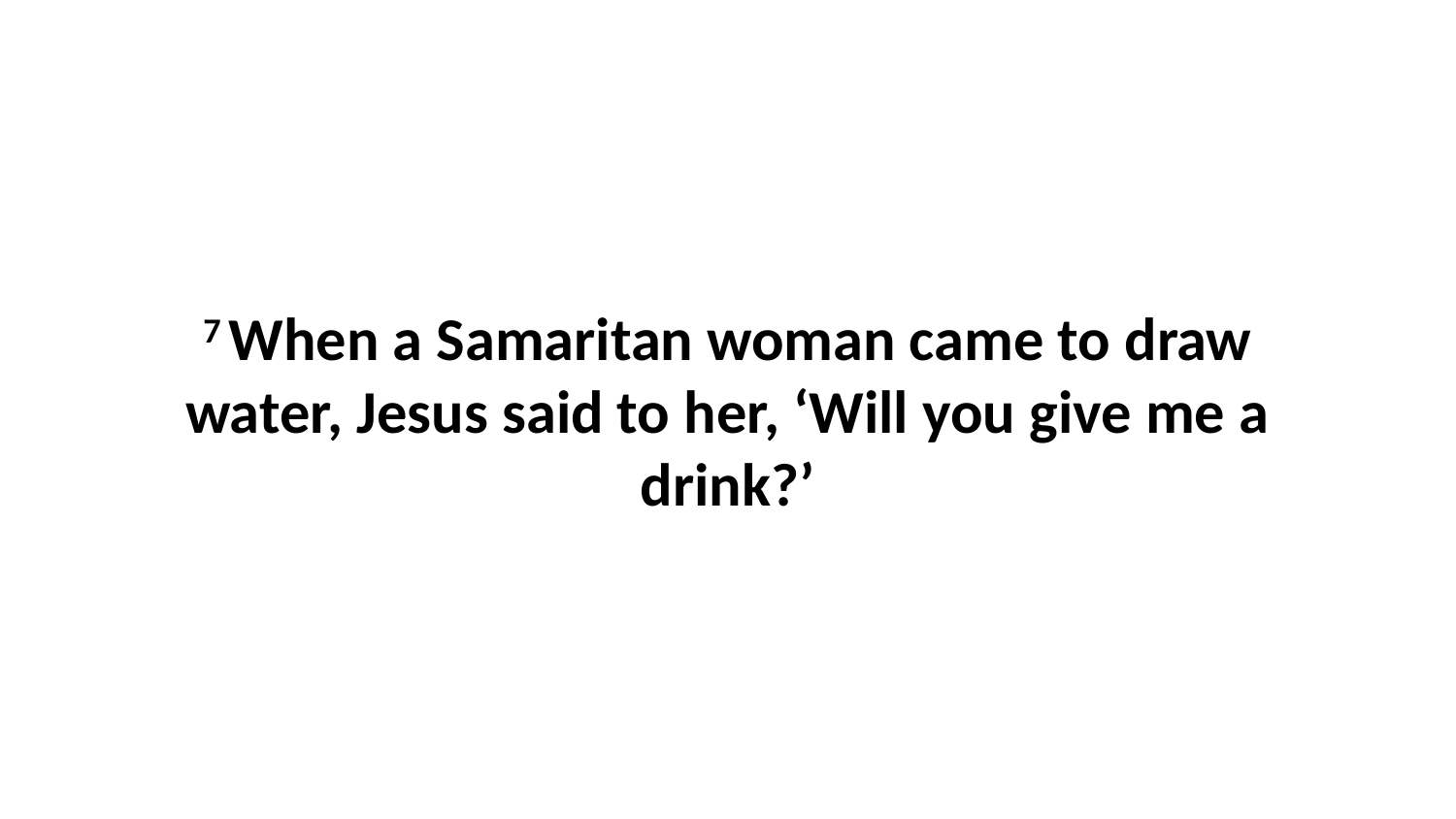

7 When a Samaritan woman came to draw water, Jesus said to her, ‘Will you give me a drink?’